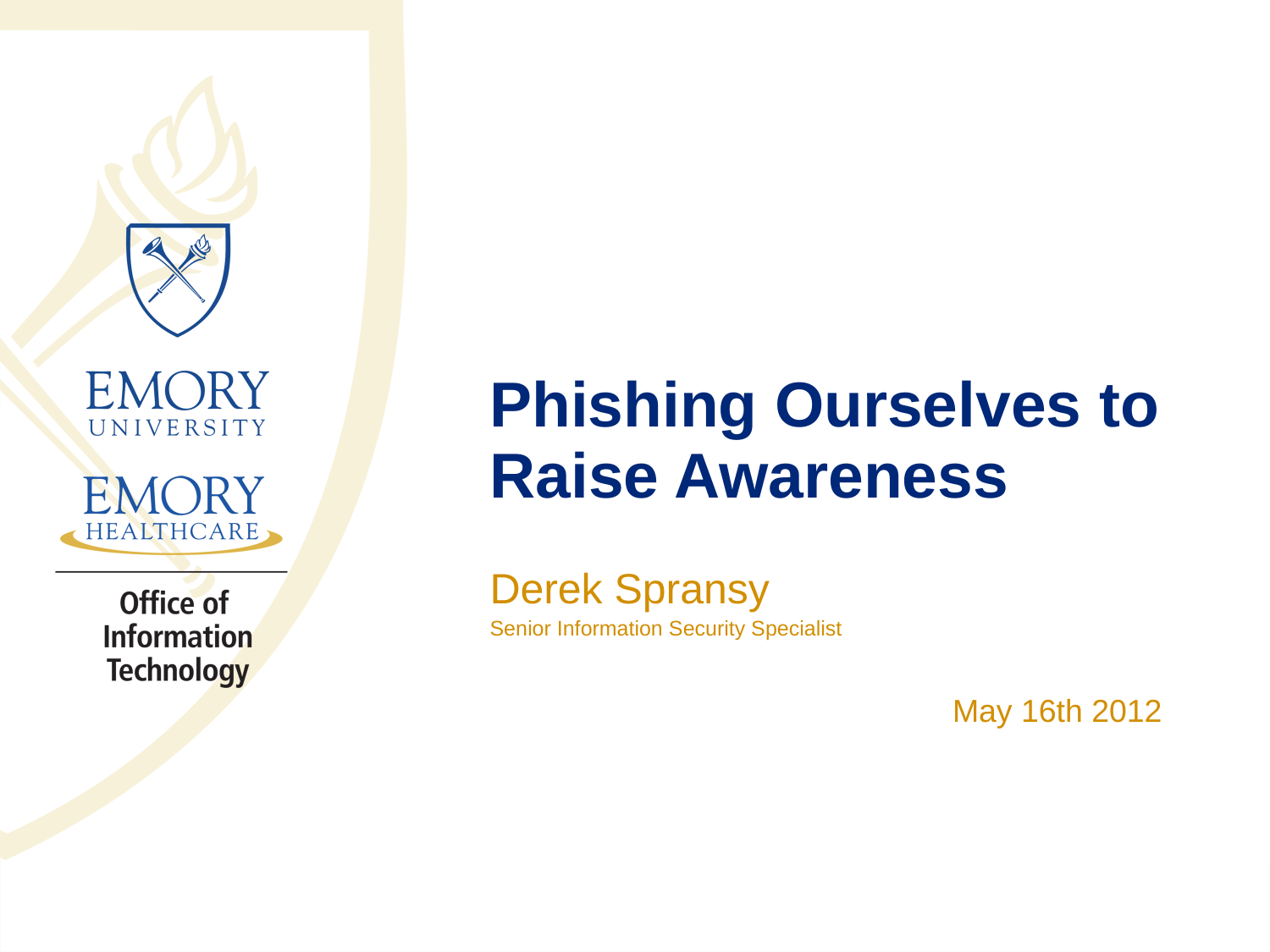

# Phishing Ourselves to Raise Awareness
Derek Spransy
Senior Information Security Specialist

May 16th 2012